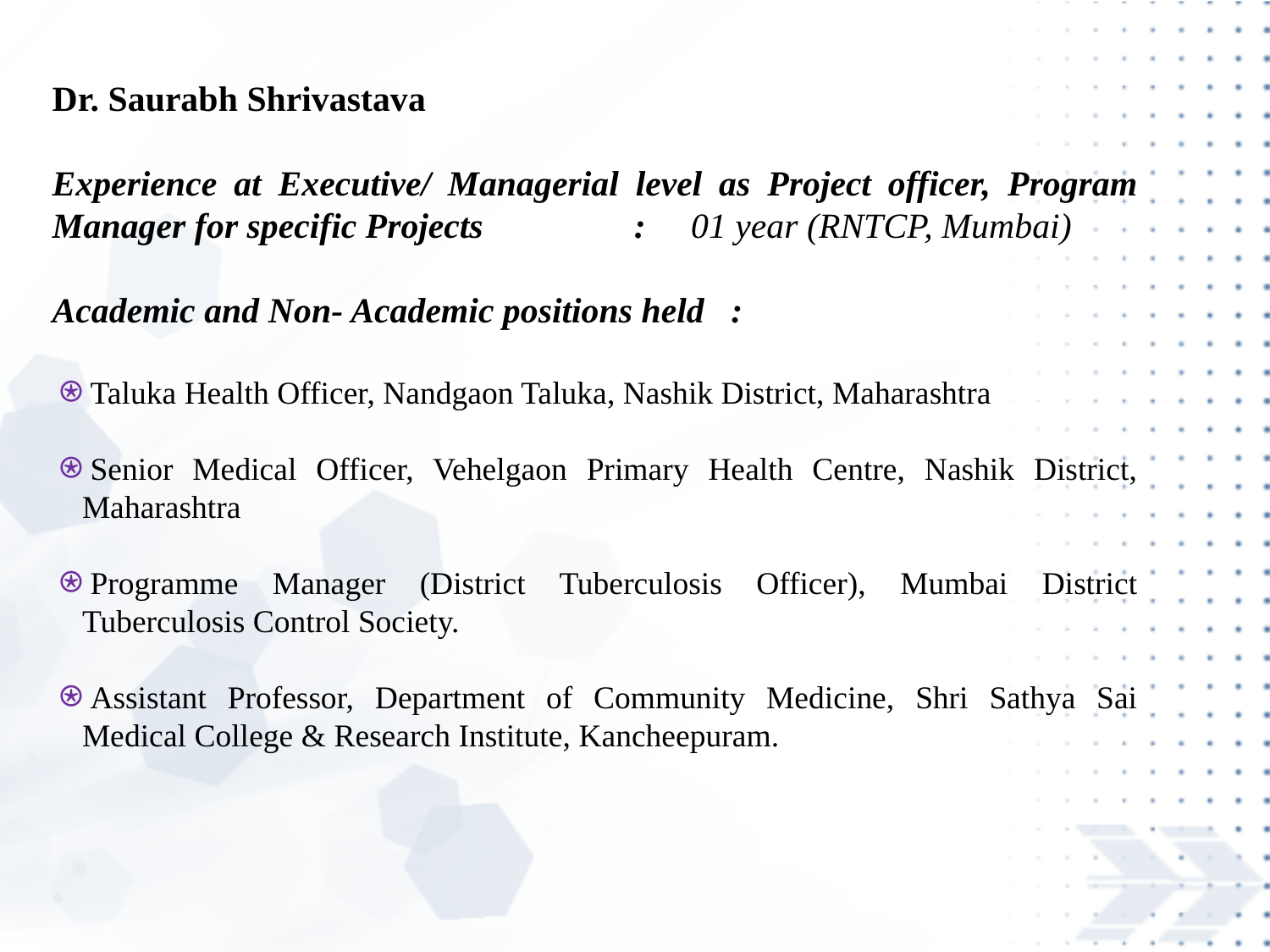

Dr. Saurabh Shrivastava

Experience at Executive/ Managerial level as Project officer, Program Manager for specific Projects                 :     01 year (RNTCP, Mumbai)

Academic and Non- Academic positions held   :

Taluka Health Officer, Nandgaon Taluka, Nashik District, Maharashtra

Senior Medical Officer, Vehelgaon Primary Health Centre, Nashik District, Maharashtra

Programme Manager (District Tuberculosis Officer), Mumbai District Tuberculosis Control Society.

Assistant Professor, Department of Community Medicine, Shri Sathya Sai Medical College & Research Institute, Kancheepuram.